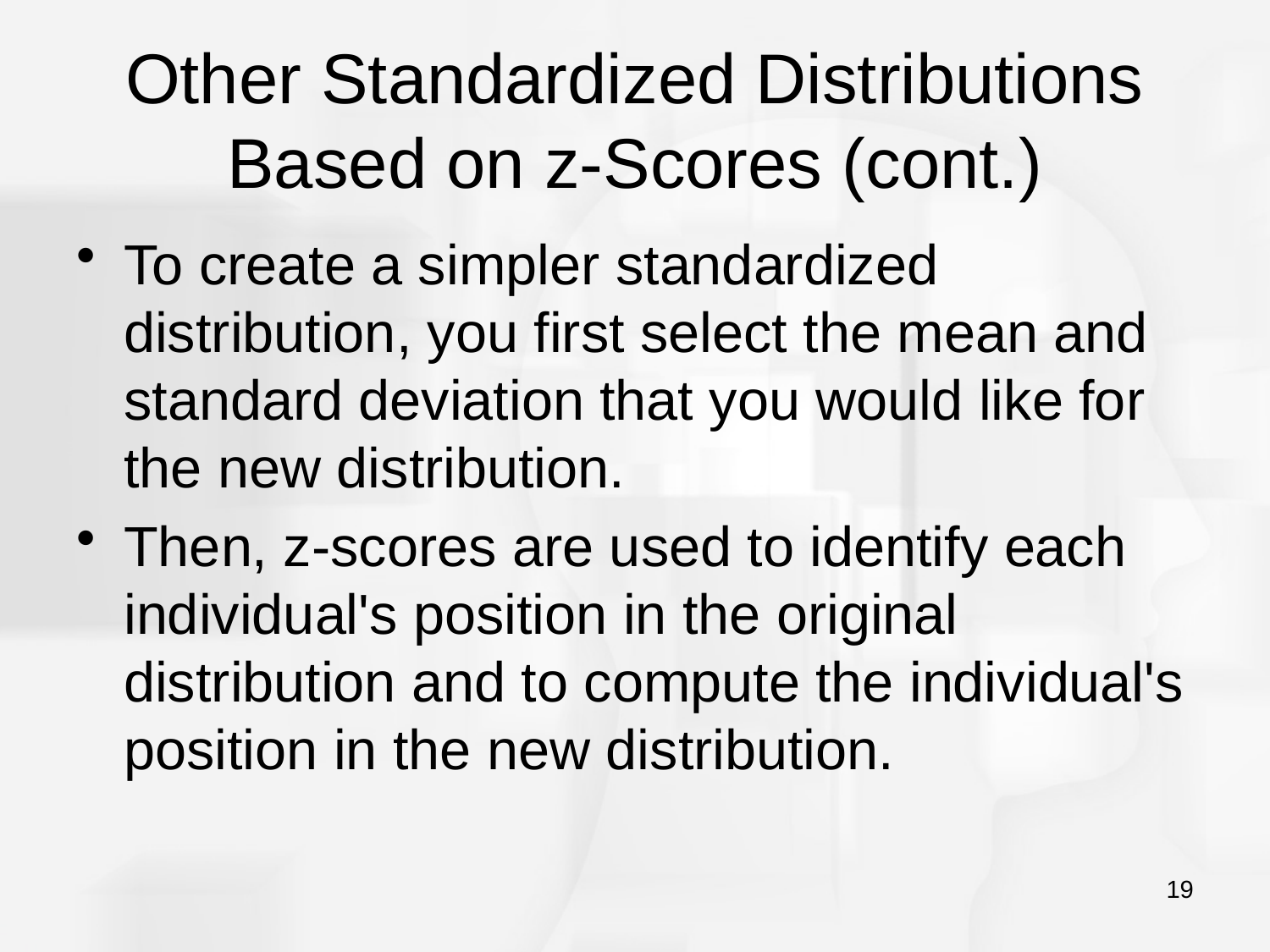

# Other Standardized Distributions Based on z-Scores (cont.)
To create a simpler standardized distribution, you first select the mean and standard deviation that you would like for the new distribution.
Then, z-scores are used to identify each individual's position in the original distribution and to compute the individual's position in the new distribution.
19